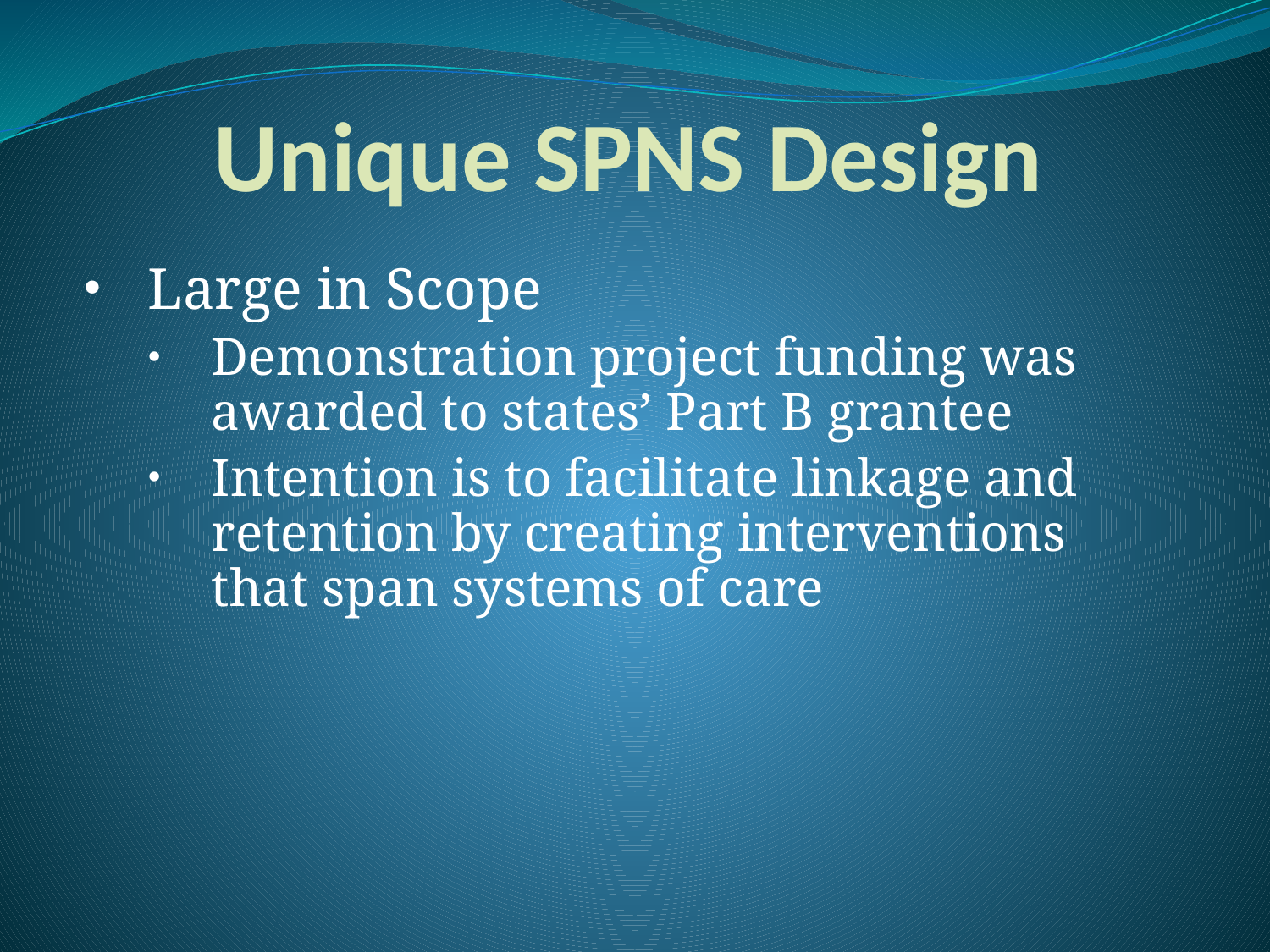

# Unique SPNS Design
Large in Scope
Demonstration project funding was awarded to states’ Part B grantee
Intention is to facilitate linkage and retention by creating interventions that span systems of care